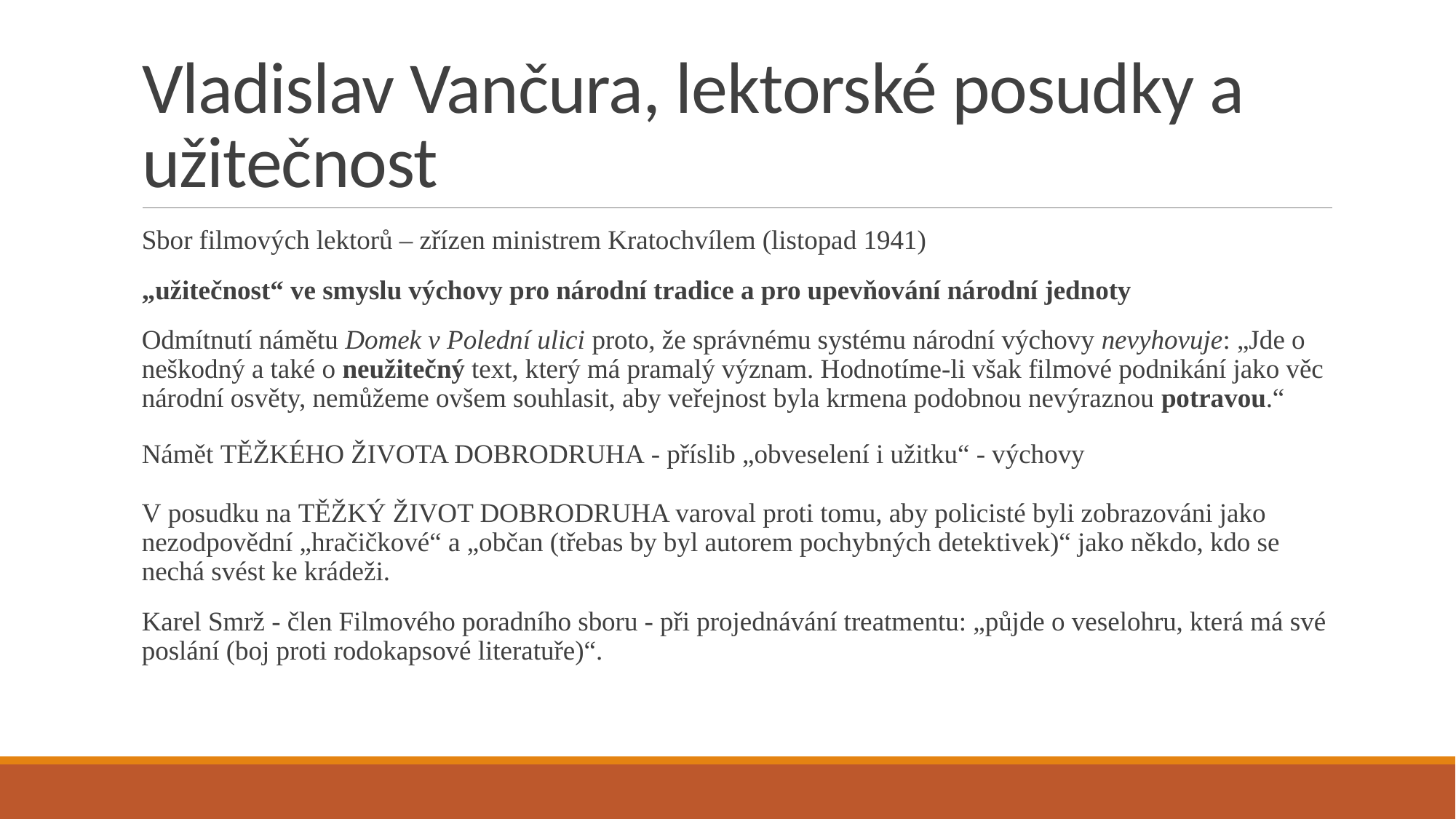

# Vladislav Vančura, lektorské posudky a užitečnost
Sbor filmových lektorů – zřízen ministrem Kratochvílem (listopad 1941)
„užitečnost“ ve smyslu výchovy pro národní tradice a pro upevňování národní jednoty
Odmítnutí námětu Domek v Polední ulici proto, že správnému systému národní výchovy nevyhovuje: „Jde o neškodný a také o neužitečný text, který má pramalý význam. Hodnotíme-li však filmové podnikání jako věc národní osvěty, nemůžeme ovšem souhlasit, aby veřejnost byla krmena podobnou nevýraznou potravou.“
Námět Těžkého života dobrodruha - příslib „obveselení i užitku“ - výchovy
V posudku na Těžký život dobrodruha varoval proti tomu, aby policisté byli zobrazováni jako nezodpovědní „hračičkové“ a „občan (třebas by byl autorem pochybných detektivek)“ jako někdo, kdo se nechá svést ke krádeži.
Karel Smrž - člen Filmového poradního sboru - při projednávání treatmentu: „půjde o veselohru, která má své poslání (boj proti rodokapsové literatuře)“.